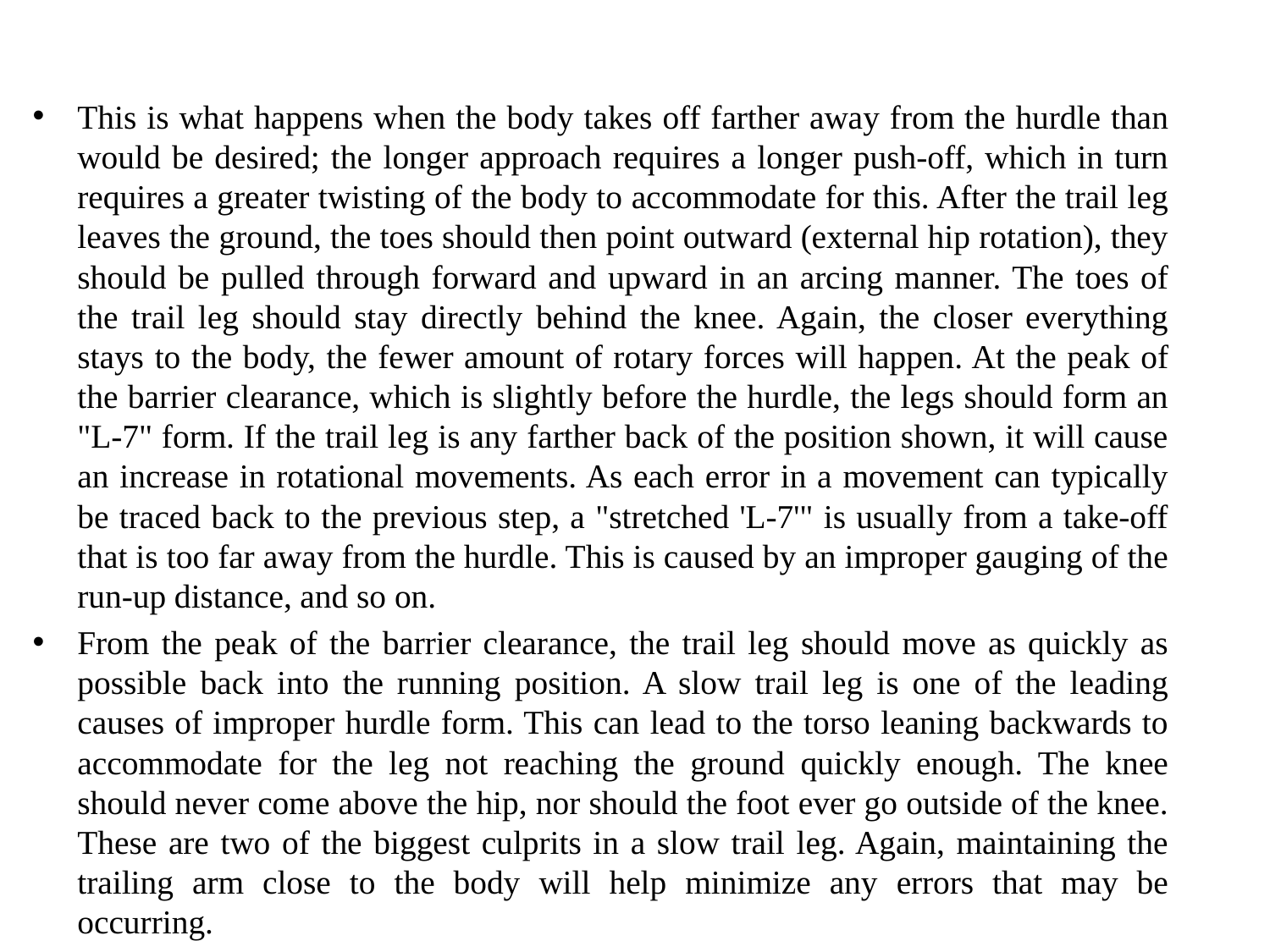

This is what happens when the body takes off farther away from the hurdle than would be desired; the longer approach requires a longer push-off, which in turn requires a greater twisting of the body to accommodate for this. After the trail leg leaves the ground, the toes should then point outward (external hip rotation), they should be pulled through forward and upward in an arcing manner. The toes of the trail leg should stay directly behind the knee. Again, the closer everything stays to the body, the fewer amount of rotary forces will happen. At the peak of the barrier clearance, which is slightly before the hurdle, the legs should form an "L-7" form. If the trail leg is any farther back of the position shown, it will cause an increase in rotational movements. As each error in a movement can typically be traced back to the previous step, a "stretched 'L-7'" is usually from a take-off that is too far away from the hurdle. This is caused by an improper gauging of the run-up distance, and so on.
From the peak of the barrier clearance, the trail leg should move as quickly as possible back into the running position. A slow trail leg is one of the leading causes of improper hurdle form. This can lead to the torso leaning backwards to accommodate for the leg not reaching the ground quickly enough. The knee should never come above the hip, nor should the foot ever go outside of the knee. These are two of the biggest culprits in a slow trail leg. Again, maintaining the trailing arm close to the body will help minimize any errors that may be occurring.